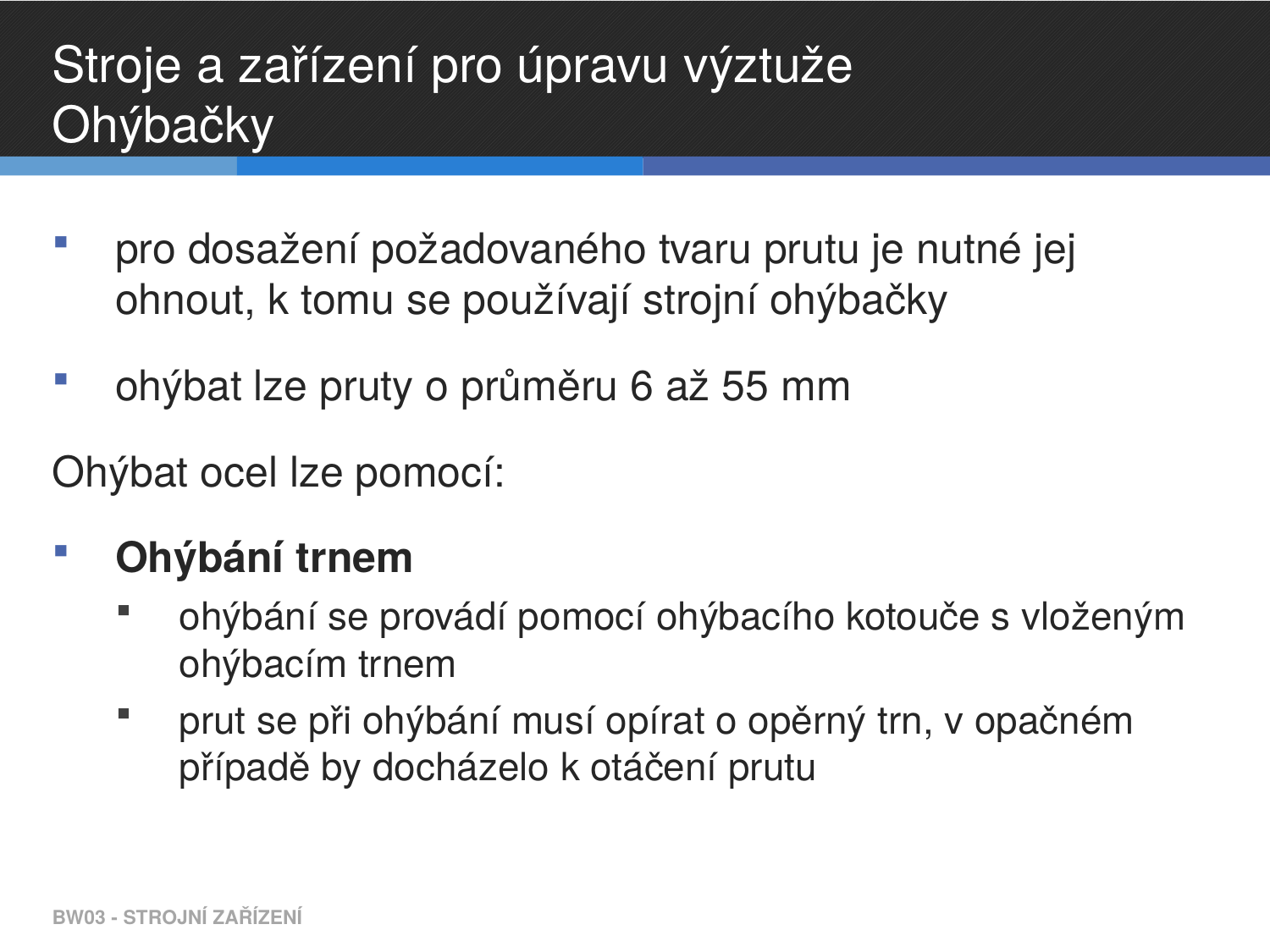

# Stroje a zařízení pro úpravu výztuže Ohýbačky
pro dosažení požadovaného tvaru prutu je nutné jej ohnout, k tomu se používají strojní ohýbačky
ohýbat lze pruty o průměru 6 až 55 mm
Ohýbat ocel lze pomocí:
Ohýbání trnem
ohýbání se provádí pomocí ohýbacího kotouče s vloženým ohýbacím trnem
prut se při ohýbání musí opírat o opěrný trn, v opačném případě by docházelo k otáčení prutu
BW03 - STROJNÍ ZAŘÍZENÍ